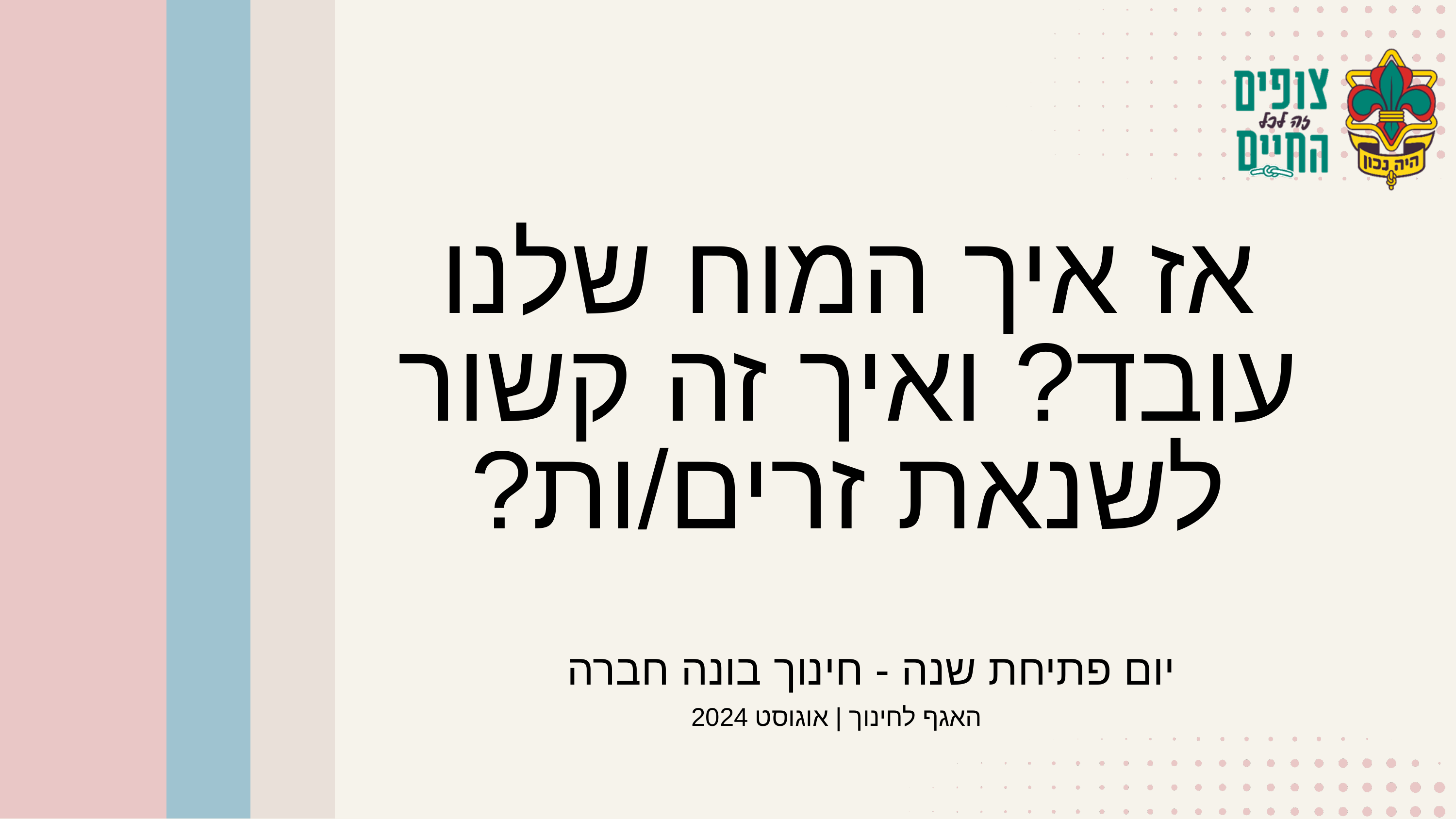

אז איך המוח שלנו עובד? ואיך זה קשור לשנאת זרים/ות?
יום פתיחת שנה - חינוך בונה חברה
האגף לחינוך | אוגוסט 2024